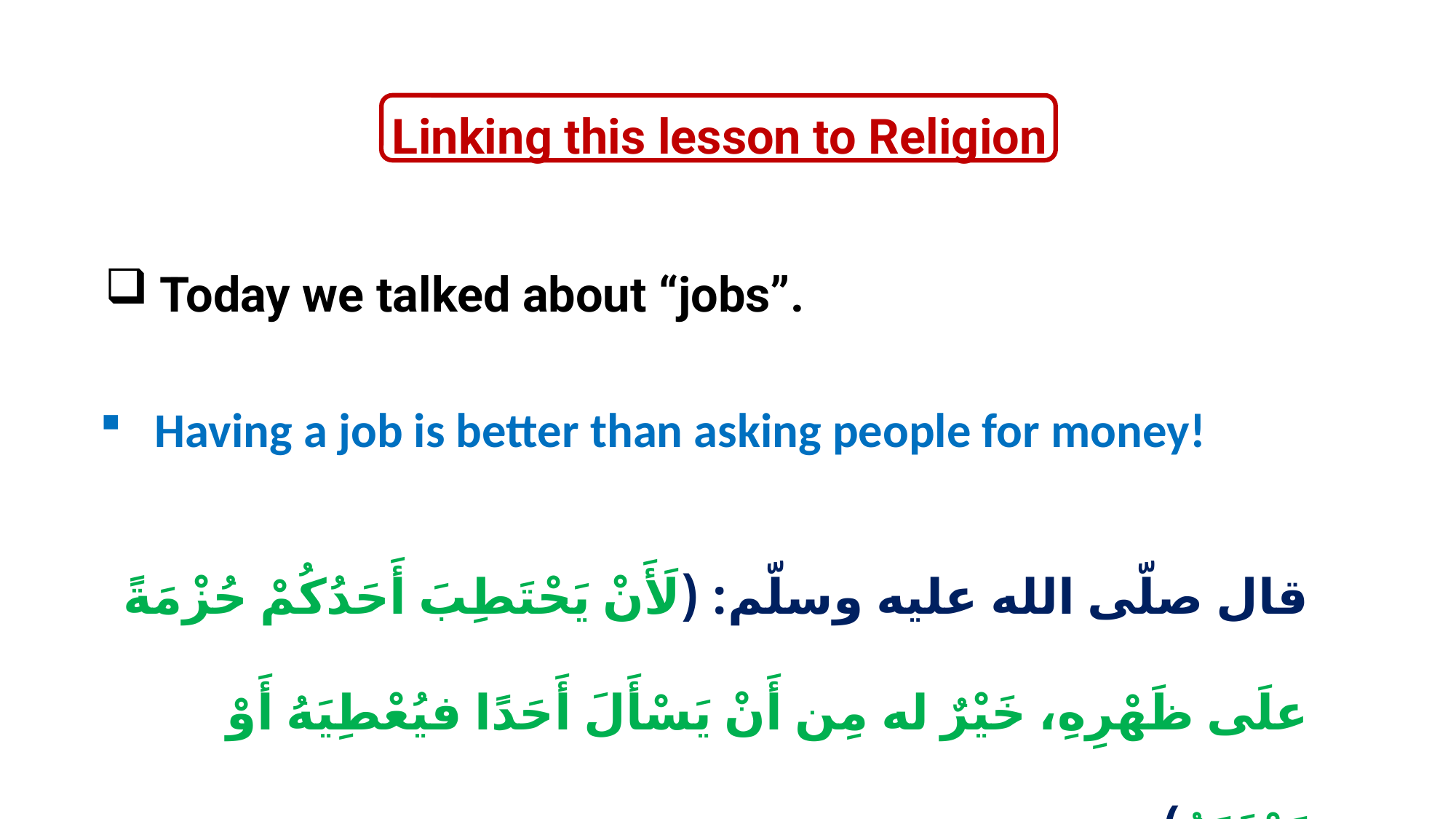

Linking this lesson to Religion

Today we talked about “jobs”.
Having a job is better than asking people for money!
قال صلّى الله عليه وسلّم: (لَأَنْ يَحْتَطِبَ أَحَدُكُمْ حُزْمَةً علَى ظَهْرِهِ، خَيْرٌ له مِن أَنْ يَسْأَلَ أَحَدًا فيُعْطِيَهُ أَوْ يَمْنَعَهُ).